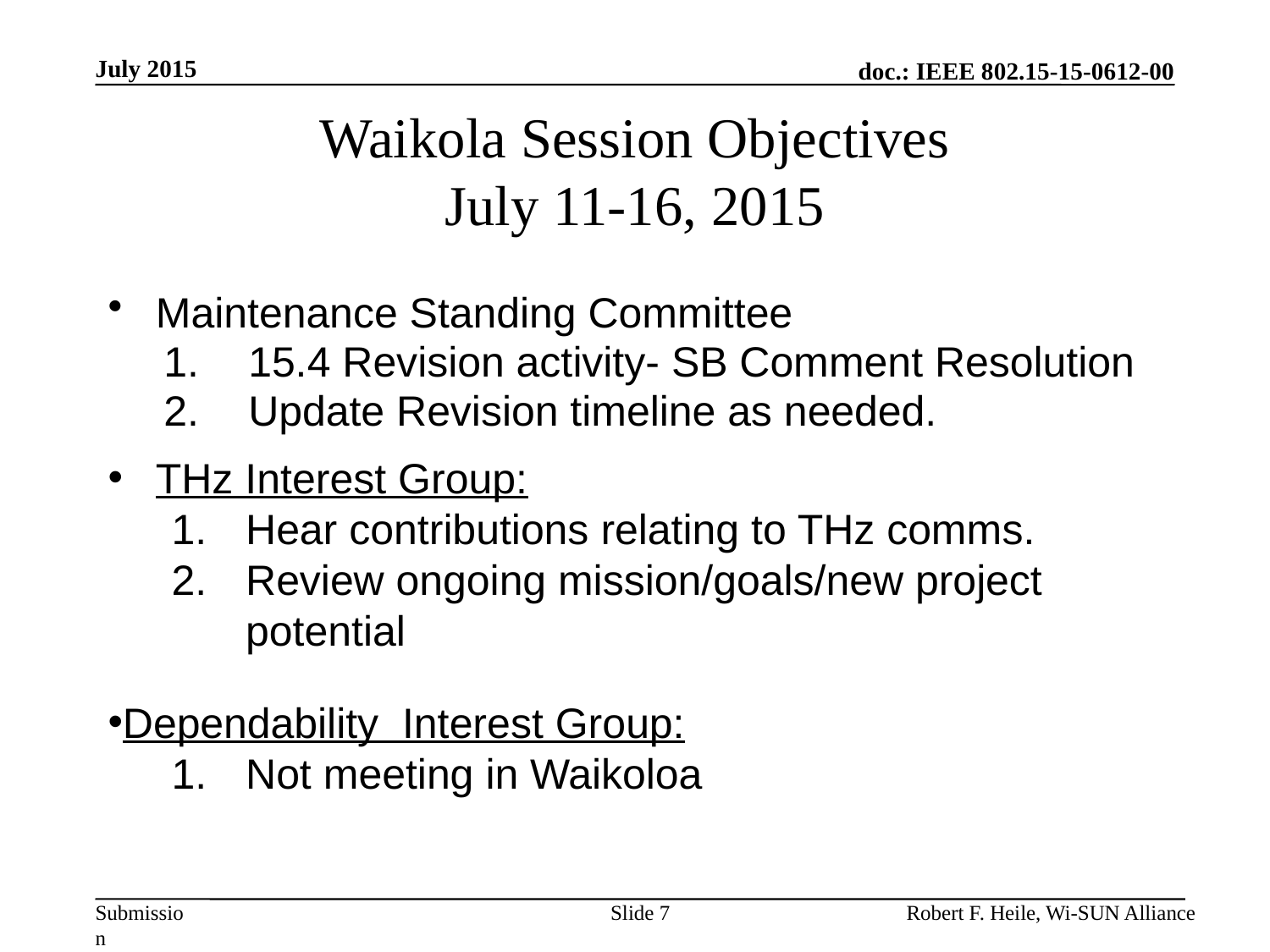

July 2015
# Waikola Session Objectives July 11-16, 2015

Maintenance Standing Committee
15.4 Revision activity- SB Comment Resolution
Update Revision timeline as needed.

THz Interest Group:
Hear contributions relating to THz comms.
Review ongoing mission/goals/new project potential

Dependability  Interest Group:
Not meeting in Waikoloa

Slide 7
Robert F. Heile, Wi-SUN Alliance